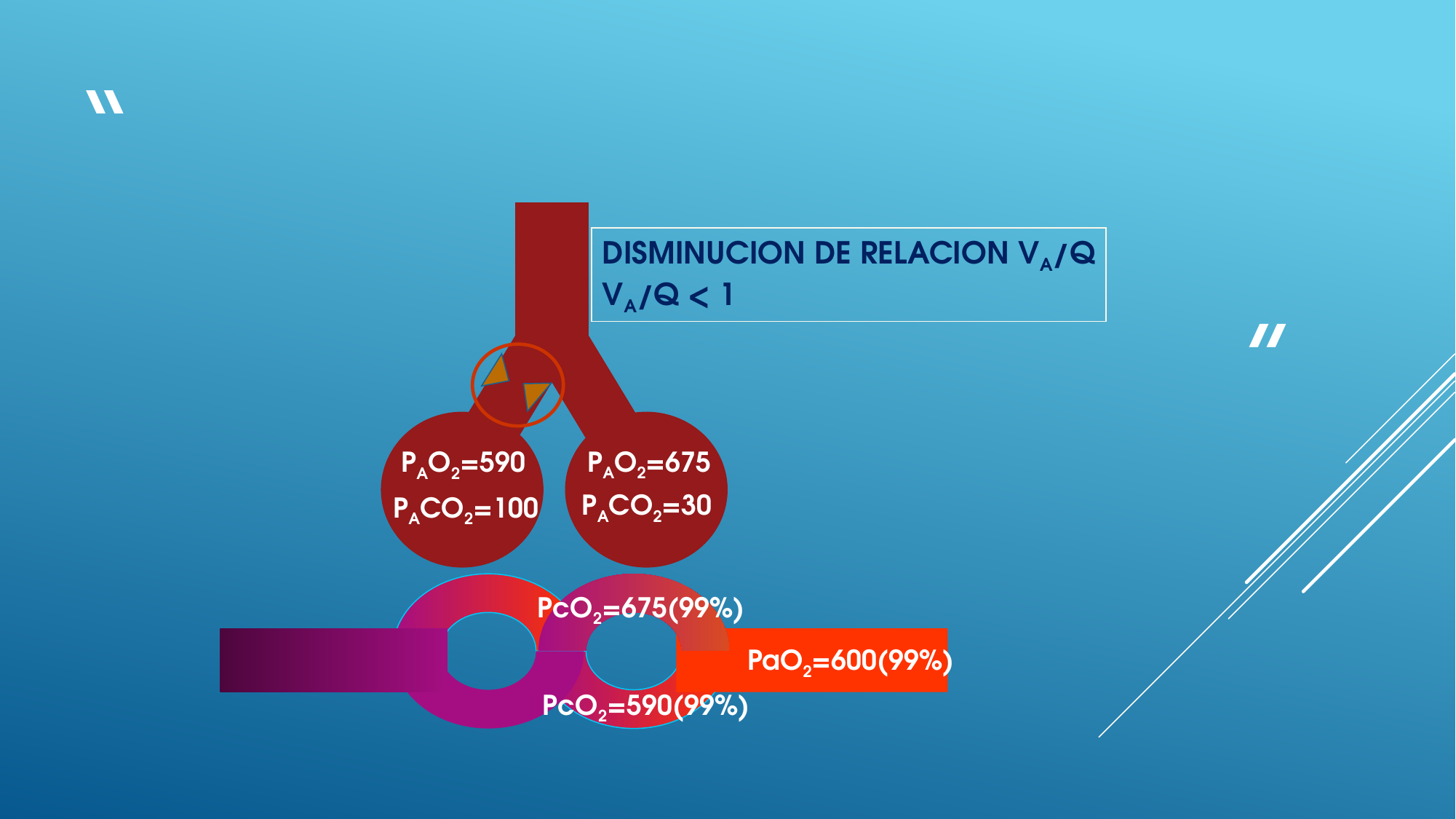

#

DISMINUCION DE RELACION VA/Q
VA/Q < 1

PAO2=675
PACO2=30
PAO2=590
PACO2=100

PcO2=675(99%)
PaO2=600(99%)
PcO2=590(99%)